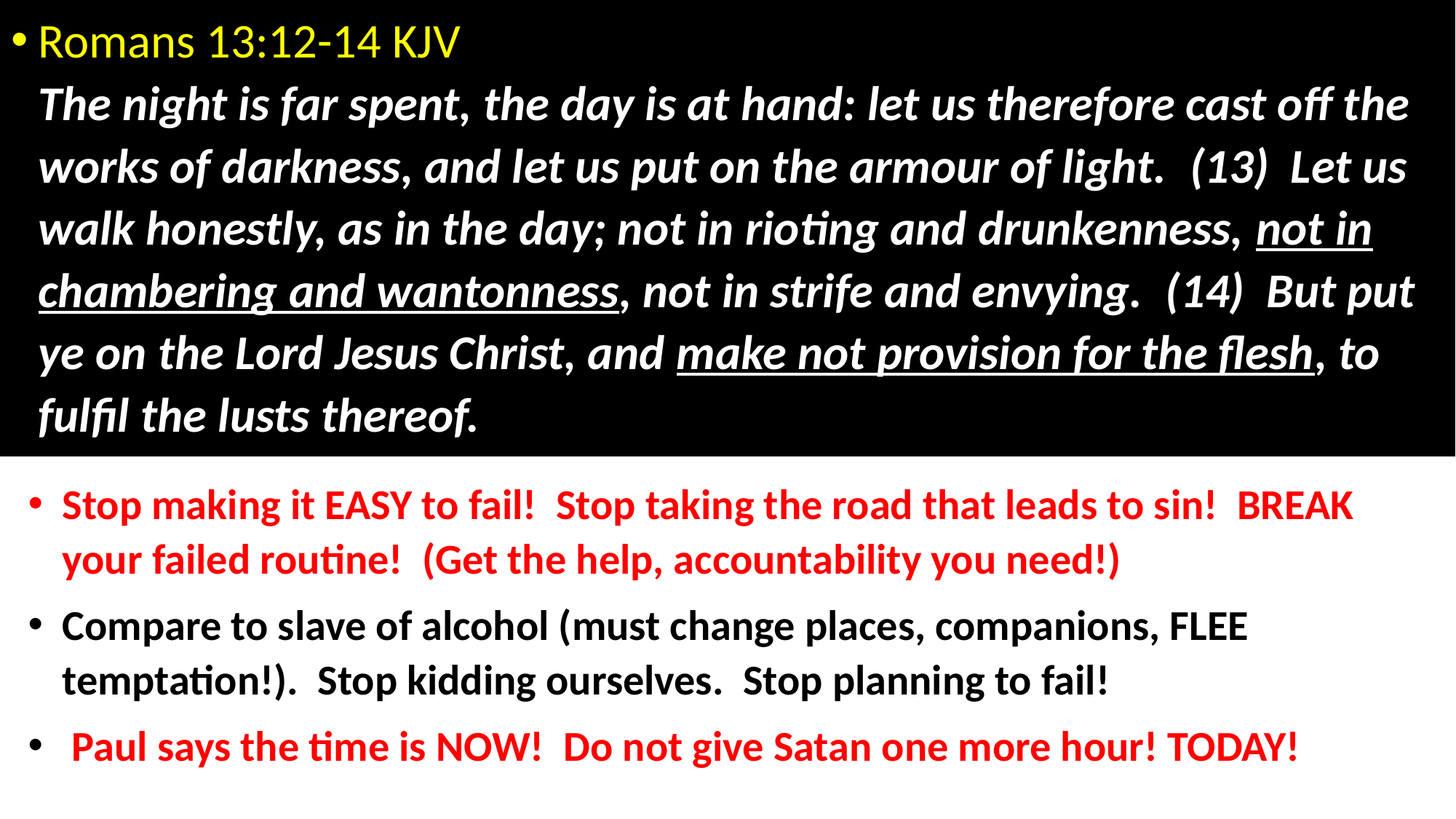

Romans 13:12-14 KJV 
The night is far spent, the day is at hand: let us therefore cast off the works of darkness, and let us put on the armour of light.  (13)  Let us walk honestly, as in the day; not in rioting and drunkenness, not in chambering and wantonness, not in strife and envying.  (14)  But put ye on the Lord Jesus Christ, and make not provision for the flesh, to fulfil the lusts thereof.
Stop making it EASY to fail!  Stop taking the road that leads to sin!  BREAK your failed routine!  (Get the help, accountability you need!)
Compare to slave of alcohol (must change places, companions, FLEE temptation!).  Stop kidding ourselves.  Stop planning to fail!
 Paul says the time is NOW!  Do not give Satan one more hour! TODAY!